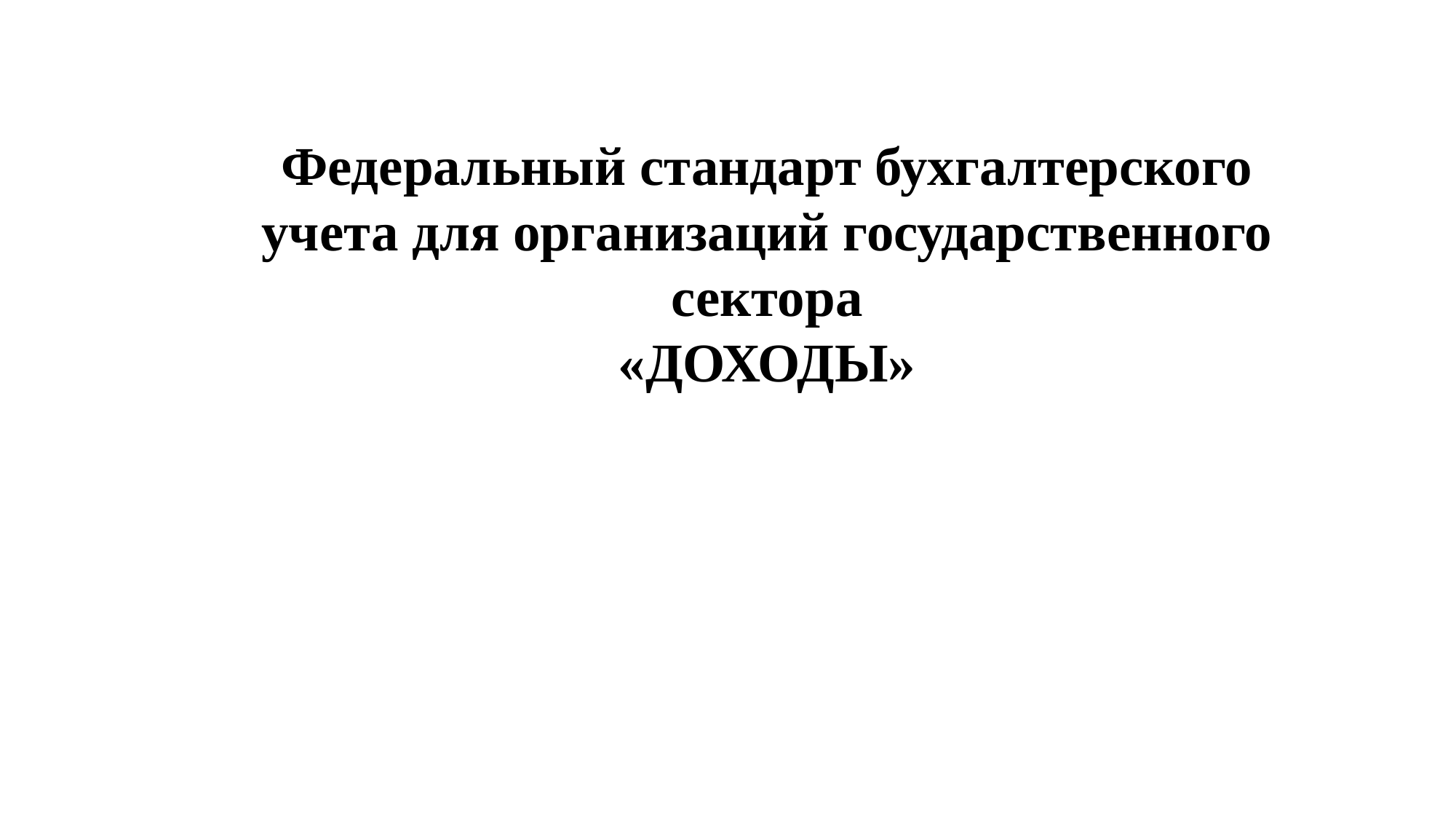

#
Федеральный стандарт бухгалтерского учета для организаций государственного сектора
«ДОХОДЫ»